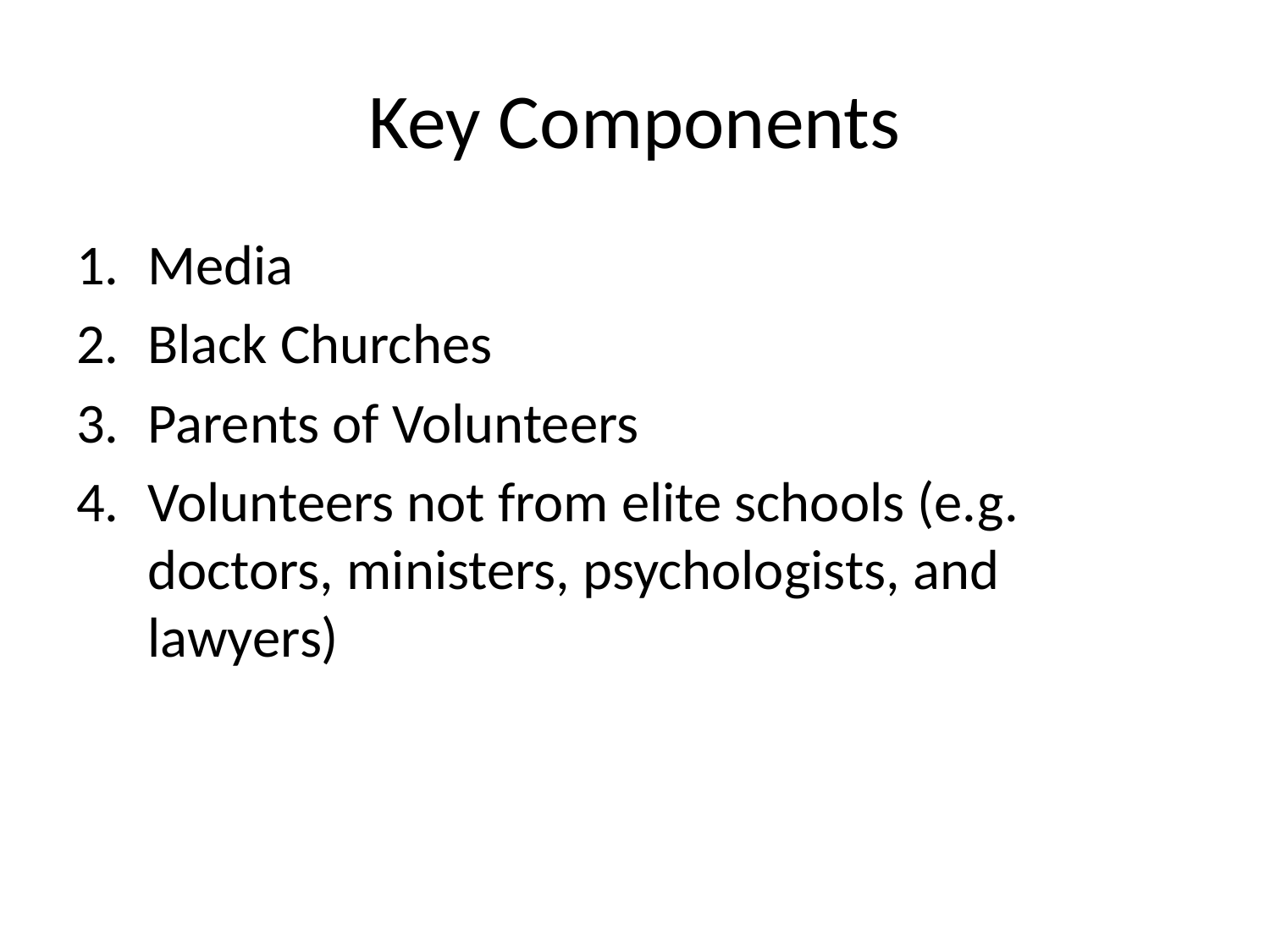

# Key Components
Media
Black Churches
Parents of Volunteers
Volunteers not from elite schools (e.g. doctors, ministers, psychologists, and lawyers)